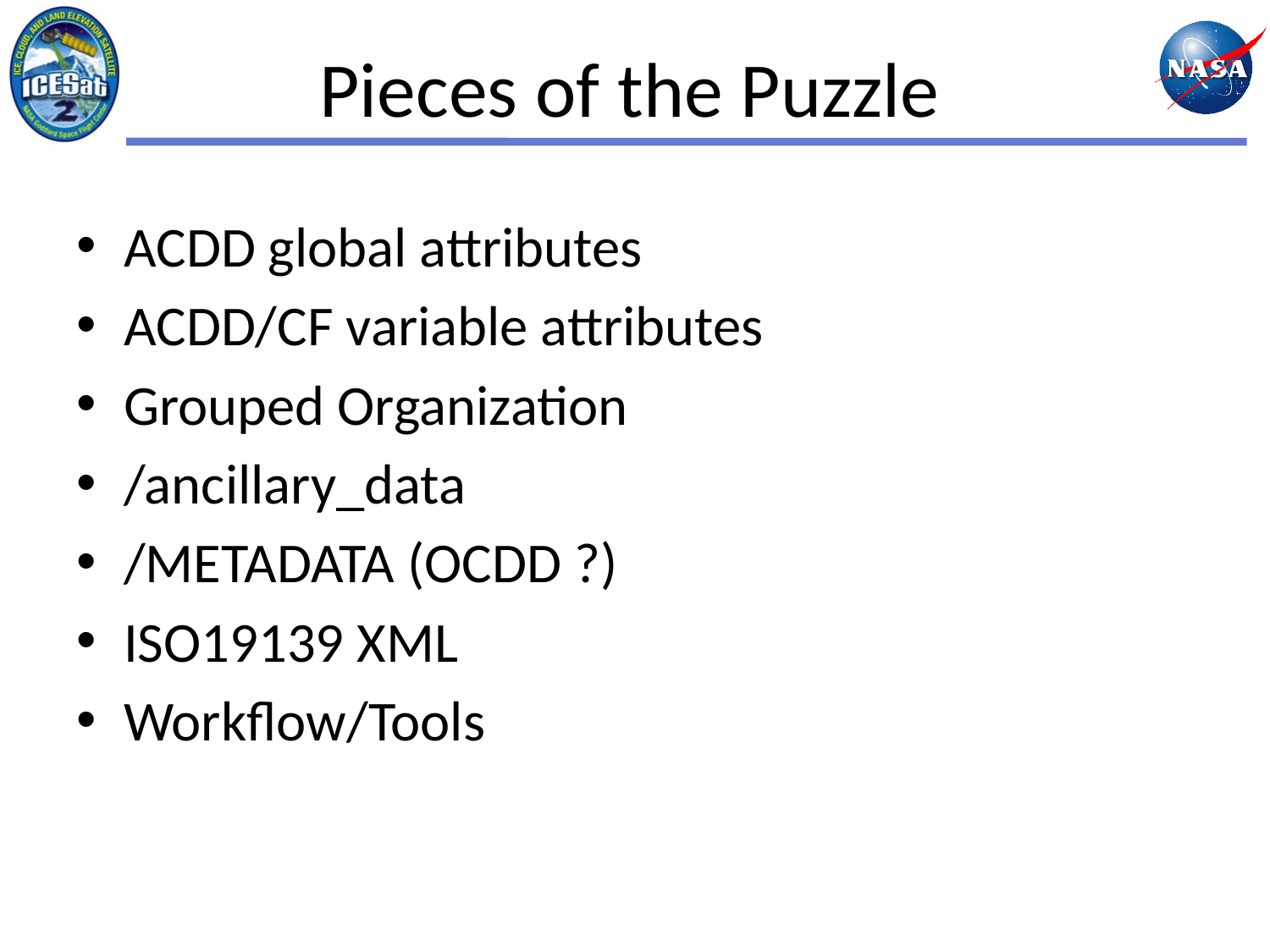

# Pieces of the Puzzle
ACDD global attributes
ACDD/CF variable attributes
Grouped Organization
/ancillary_data
/METADATA (OCDD ?)
ISO19139 XML
Workflow/Tools